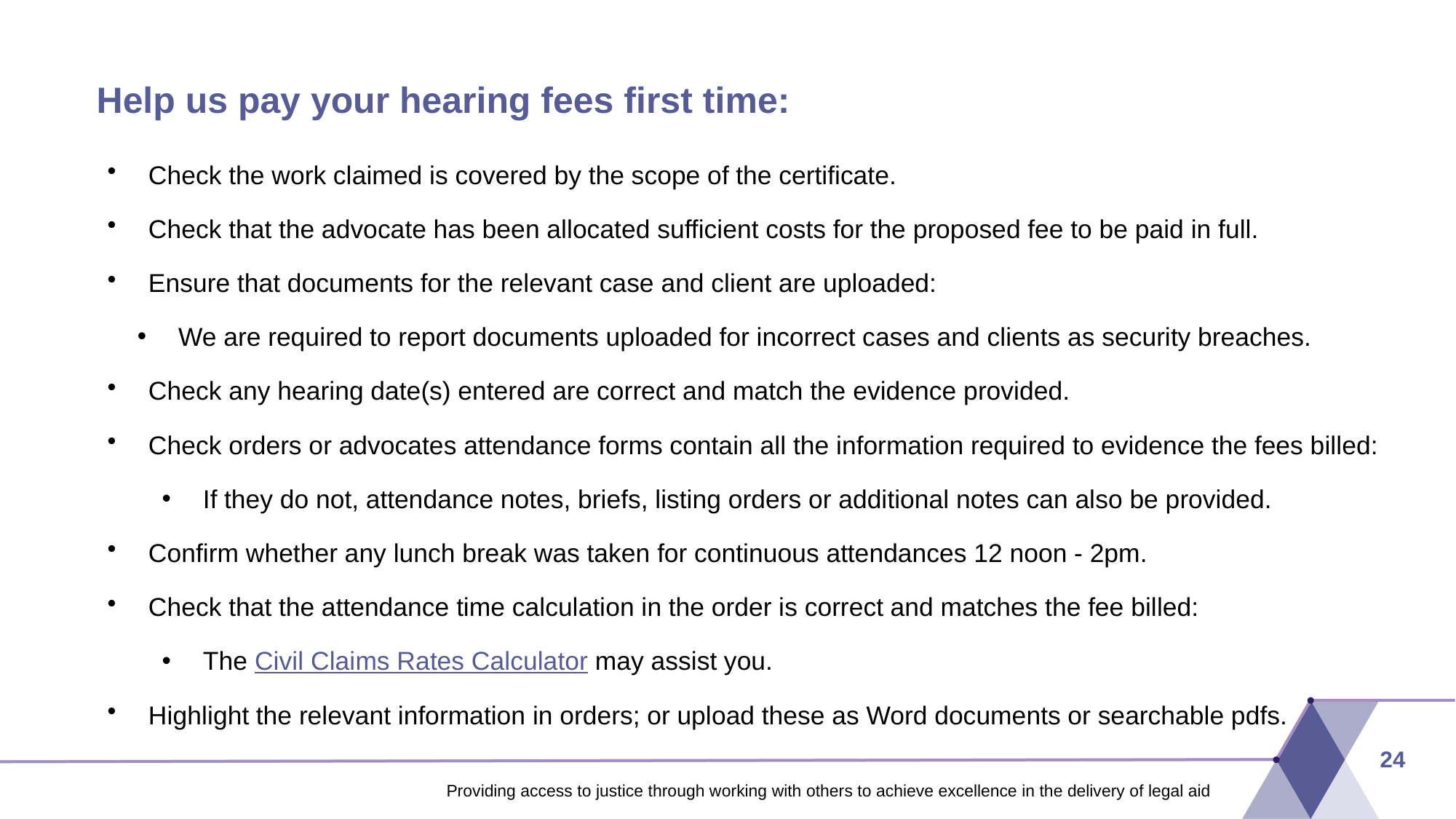

# Help us pay your hearing fees first time:
Check the work claimed is covered by the scope of the certificate.
Check that the advocate has been allocated sufficient costs for the proposed fee to be paid in full.
Ensure that documents for the relevant case and client are uploaded:
We are required to report documents uploaded for incorrect cases and clients as security breaches.
Check any hearing date(s) entered are correct and match the evidence provided.
Check orders or advocates attendance forms contain all the information required to evidence the fees billed:
If they do not, attendance notes, briefs, listing orders or additional notes can also be provided.
Confirm whether any lunch break was taken for continuous attendances 12 noon - 2pm.
Check that the attendance time calculation in the order is correct and matches the fee billed:
The Civil Claims Rates Calculator may assist you.
Highlight the relevant information in orders; or upload these as Word documents or searchable pdfs.
24
Providing access to justice through working with others to achieve excellence in the delivery of legal aid